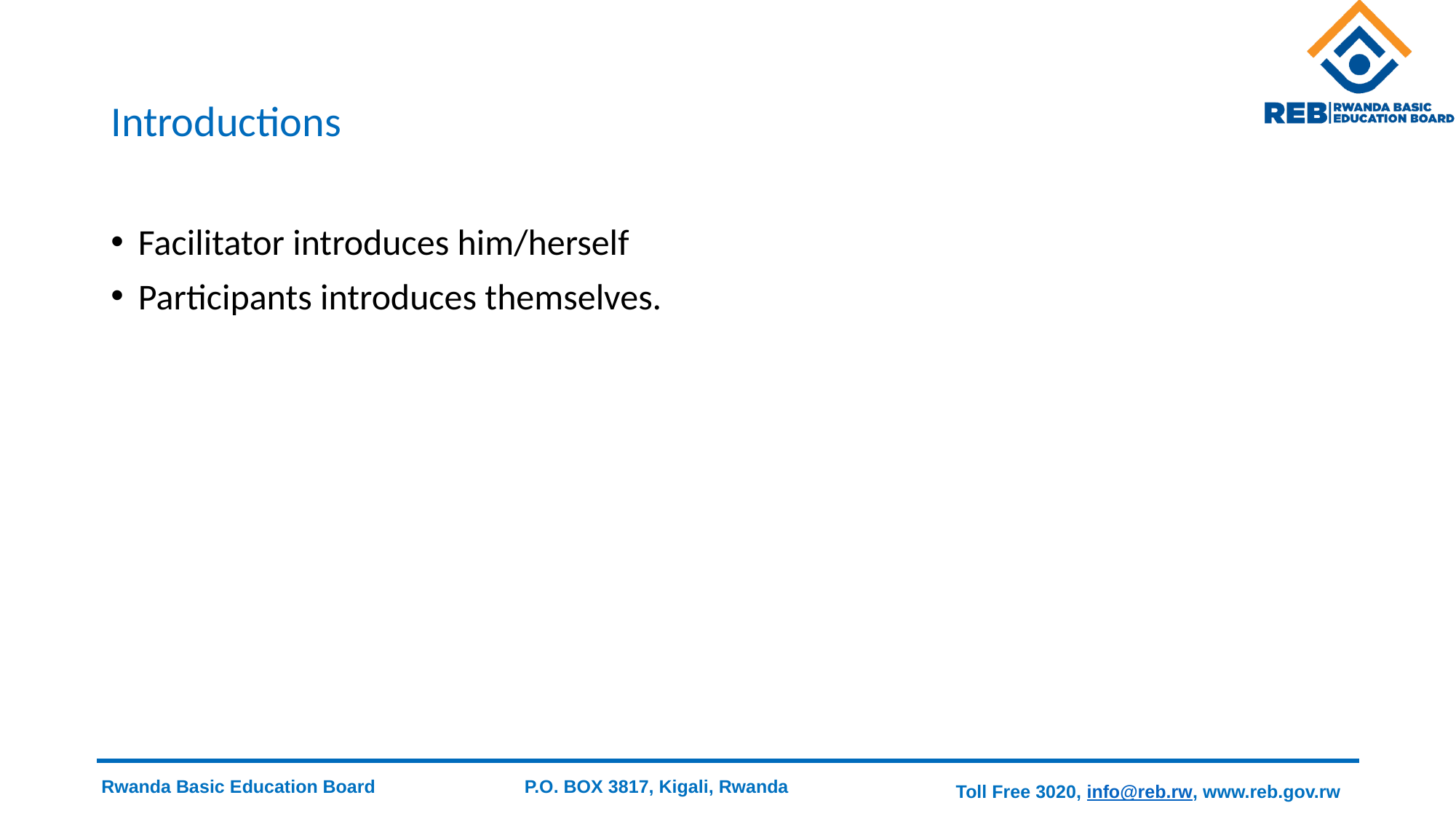

# Introductions
Facilitator introduces him/herself
Participants introduces themselves.